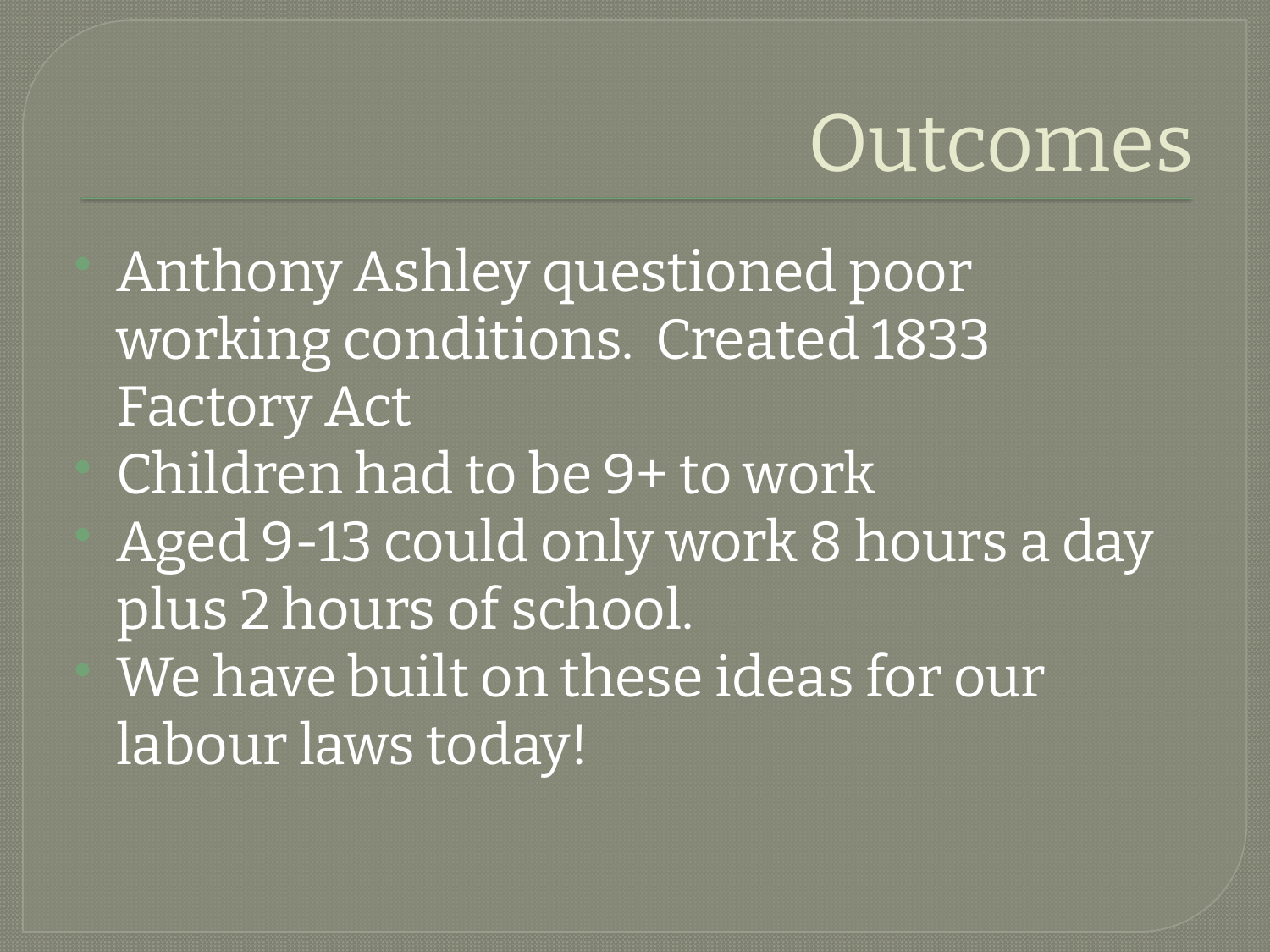

# Outcomes
Anthony Ashley questioned poor working conditions.  Created 1833 Factory Act
Children had to be 9+ to work
Aged 9-13 could only work 8 hours a day plus 2 hours of school.
We have built on these ideas for our labour laws today!